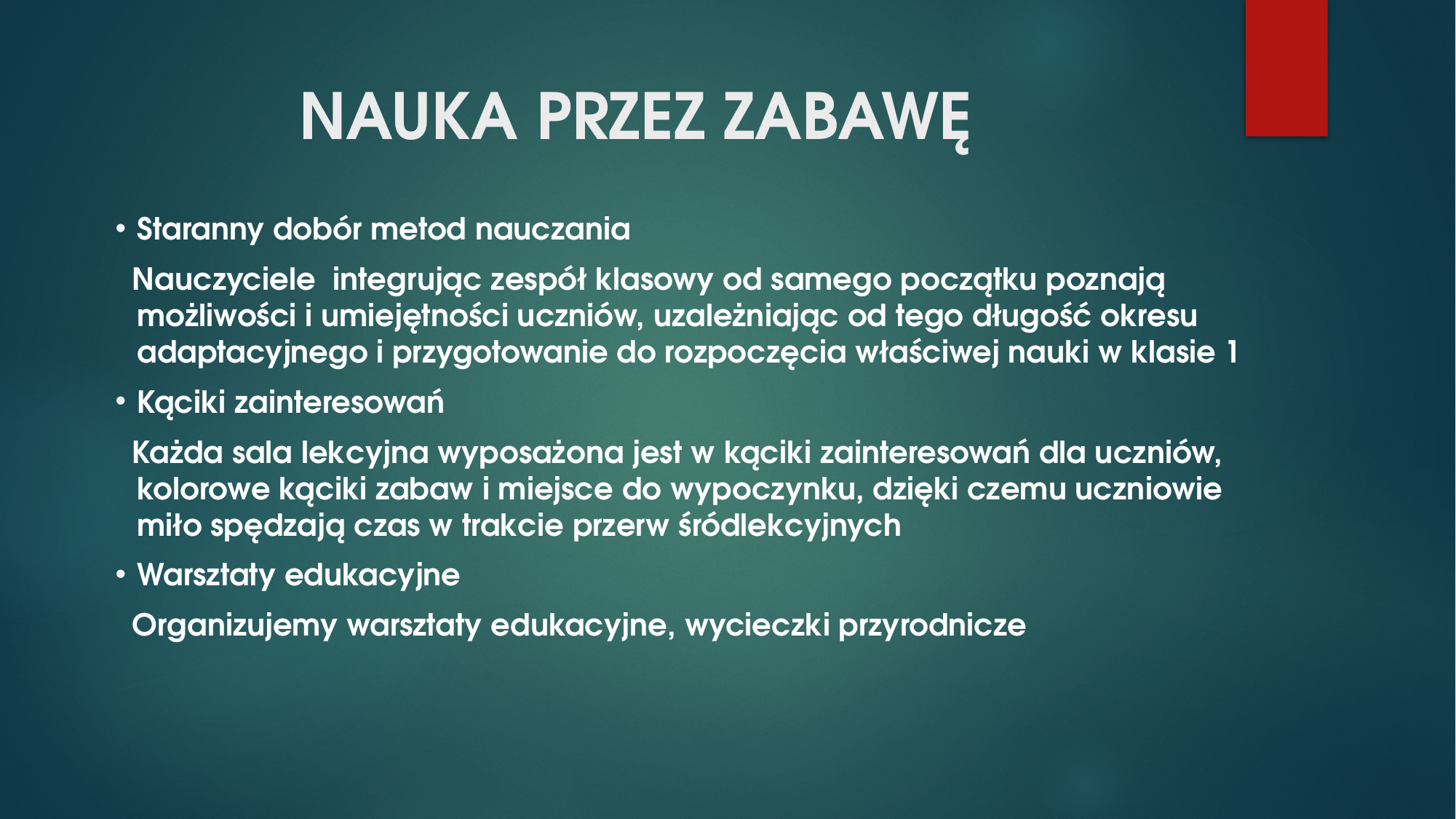

# NAUKA PRZEZ ZABAWĘ
Staranny dobór metod nauczania
  Nauczyciele  integrując zespół klasowy od samego początku poznają możliwości i umiejętności uczniów, uzależniając od tego długość okresu adaptacyjnego i przygotowanie do rozpoczęcia właściwej nauki w klasie 1
Kąciki zainteresowań
  Każda sala lekcyjna wyposażona jest w kąciki zainteresowań dla uczniów, kolorowe kąciki zabaw i miejsce do wypoczynku, dzięki czemu uczniowie miło spędzają czas w trakcie przerw śródlekcyjnych
Warsztaty edukacyjne
  Organizujemy warsztaty edukacyjne, wycieczki przyrodnicze